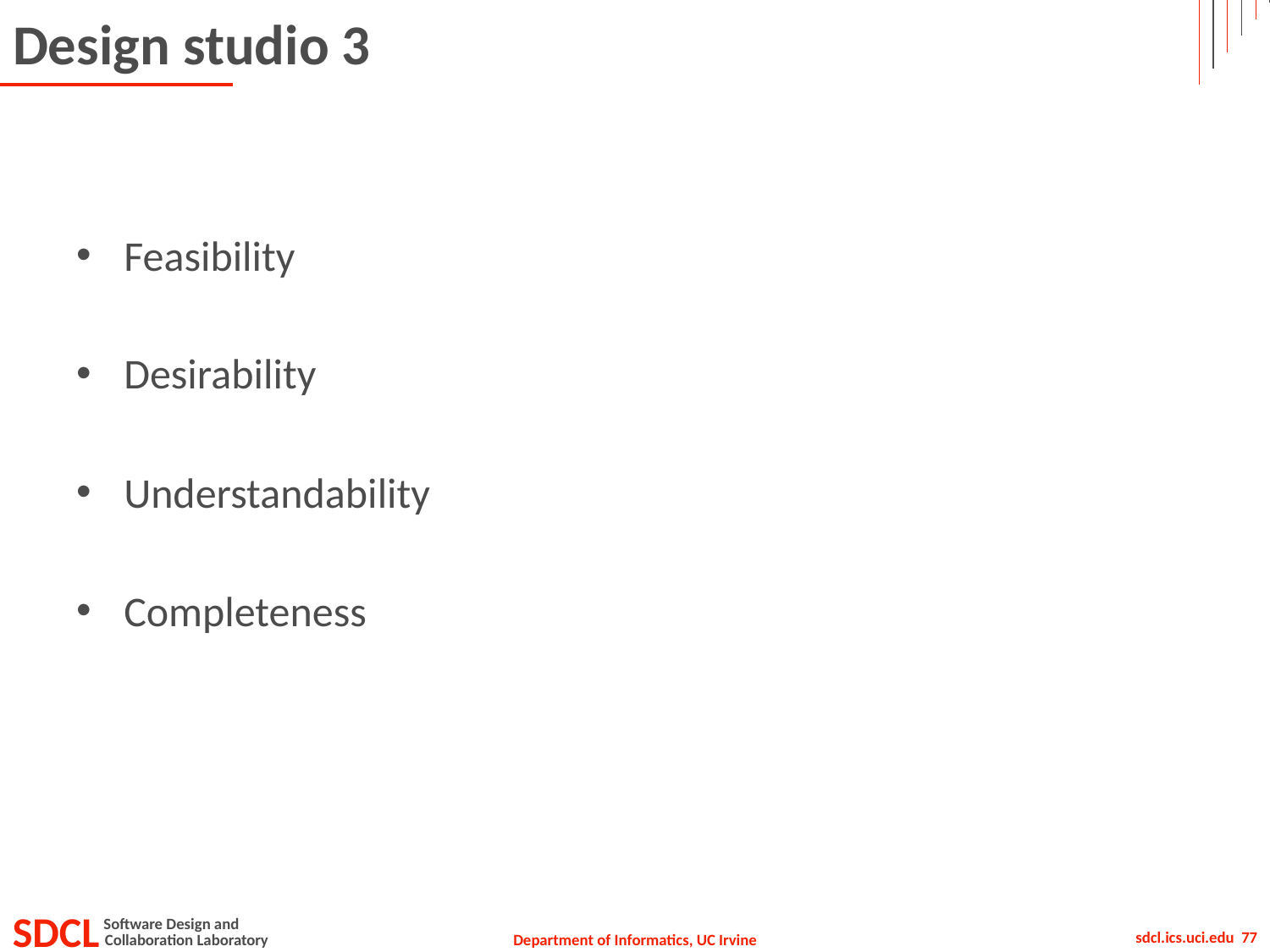

# Design studio 3
Feasibility

Desirability

Understandability

Completeness